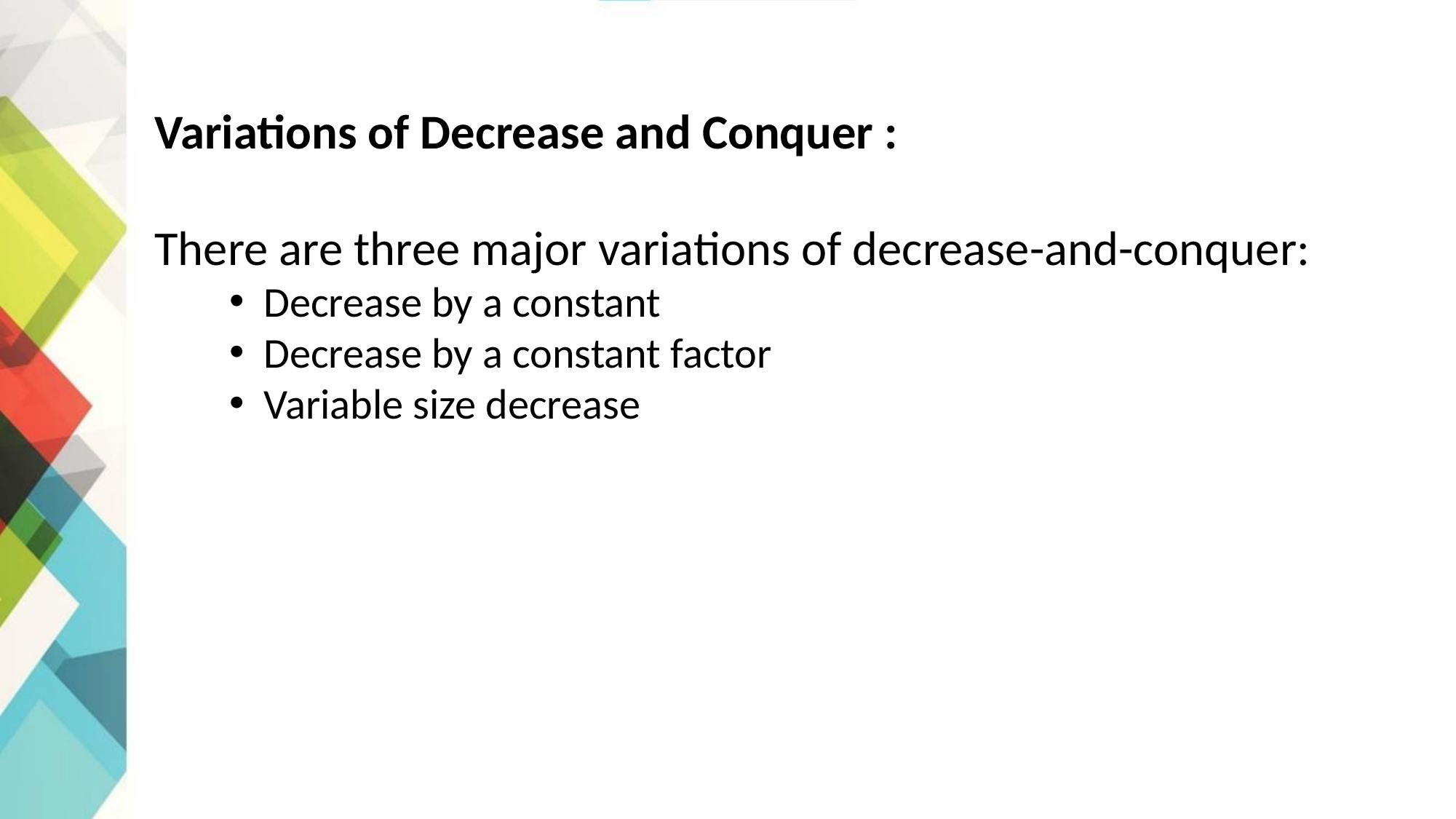

Variations of Decrease and Conquer :

There are three major variations of decrease-and-conquer:
Decrease by a constant
Decrease by a constant factor
Variable size decrease